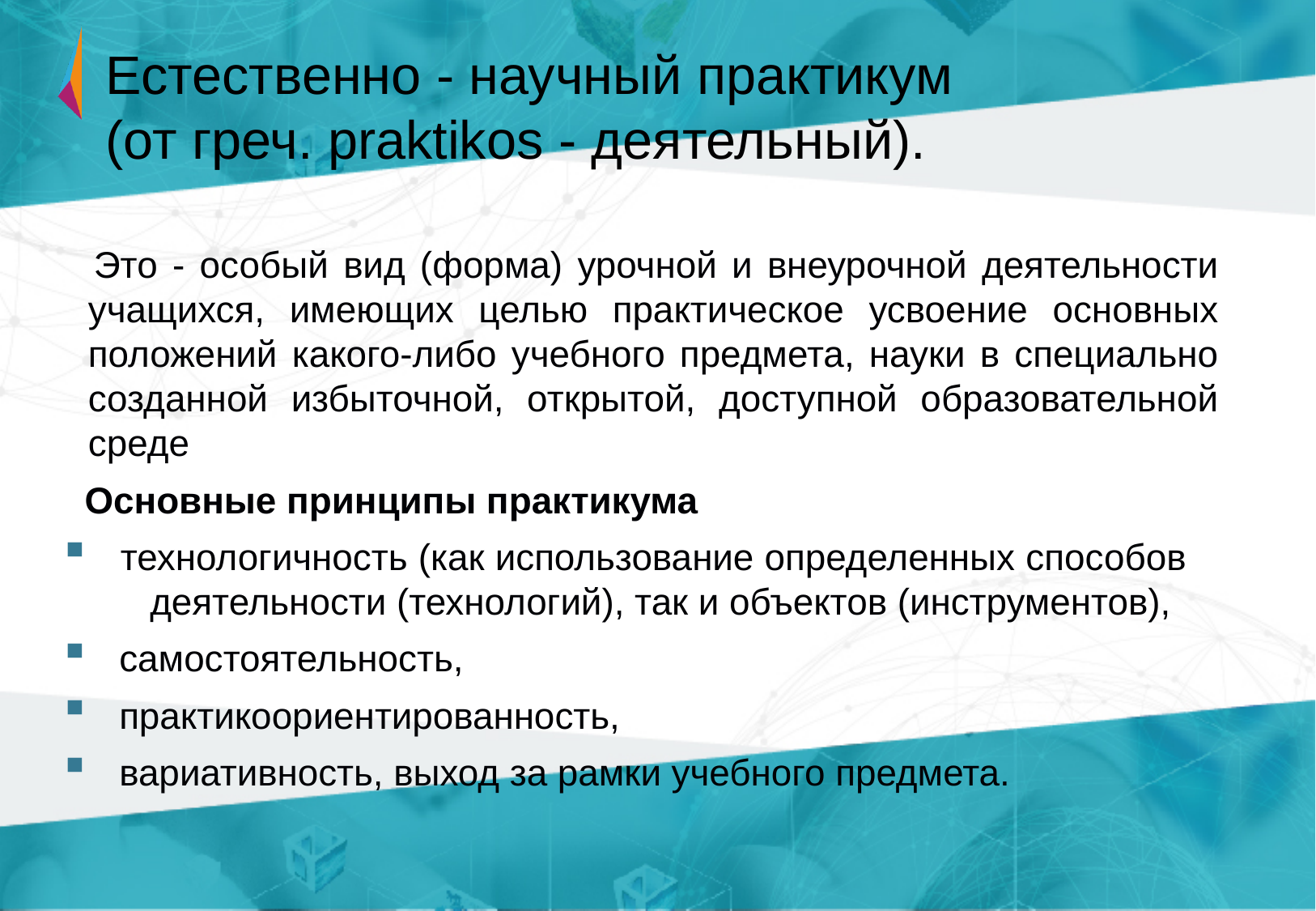

# Естественно - научный практикум (от греч. praktikos - деятельный).
  Это - особый вид (форма) урочной и внеурочной деятельности учащихся, имеющих целью практическое усвоение основных положений какого-либо учебного предмета, науки в специально созданной избыточной, открытой, доступной образовательной среде
  Основные принципы практикума
   технологичность (как использование определенных способов          деятельности (технологий), так и объектов (инструментов),
   самостоятельность,
   практикоориентированность,
   вариативность, выход за рамки учебного предмета.